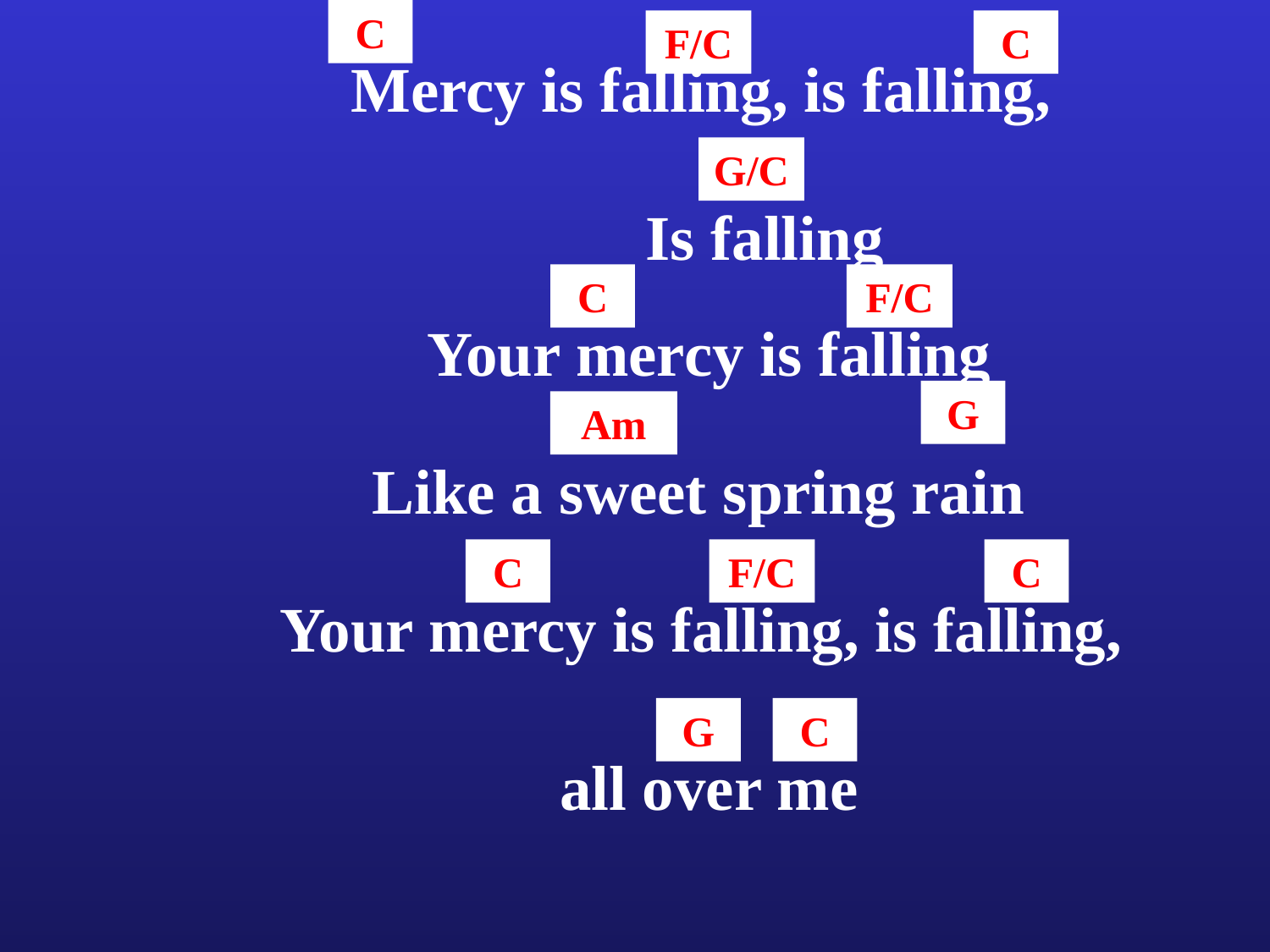

C
F/C
C
Mercy is falling, is falling,
G/C
Is falling
C
F/C
Your mercy is falling
G
Am
Like a sweet spring rain
C
F/C
C
Your mercy is falling, is falling,
G
C
all over me